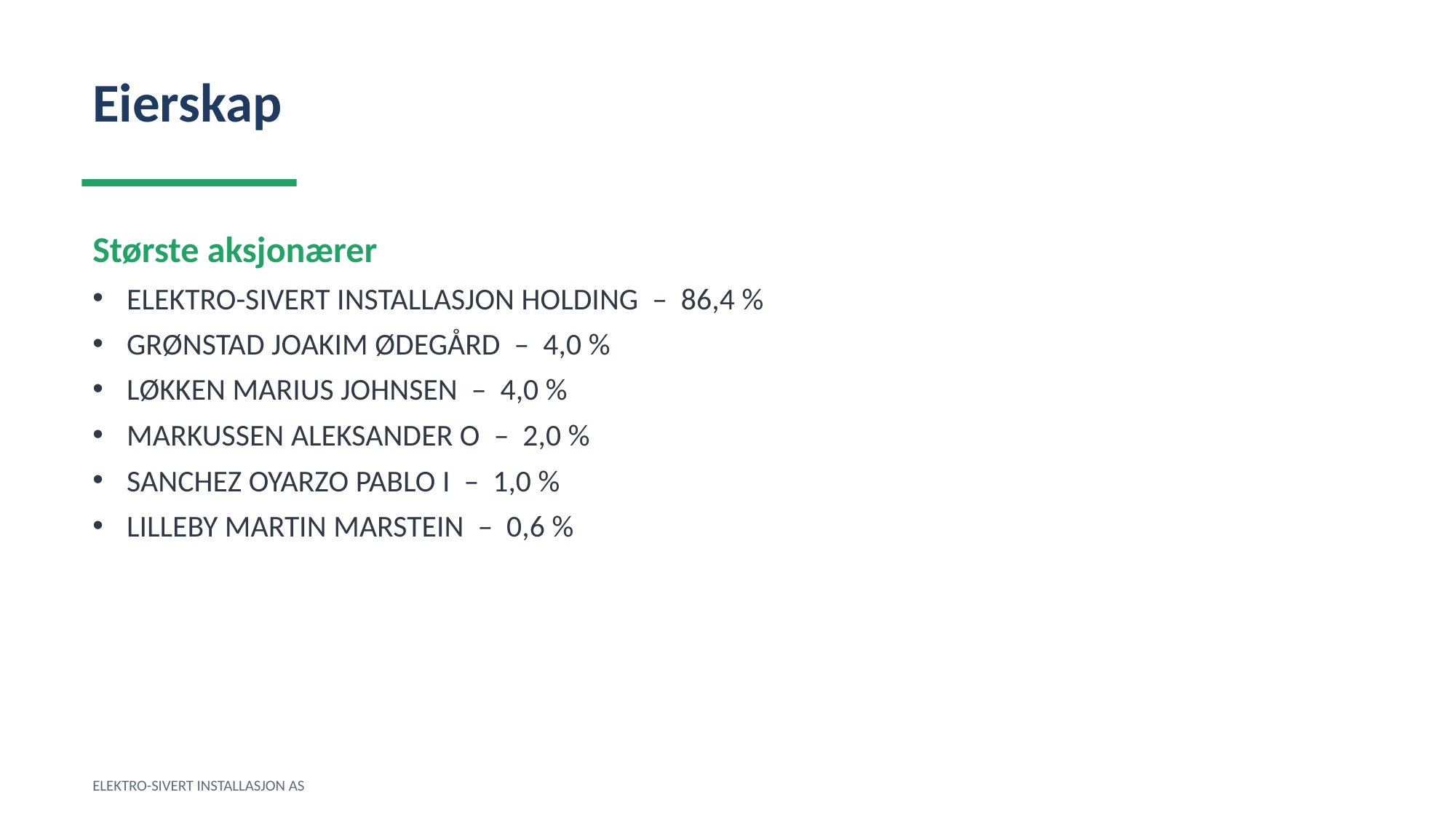

Eierskap

Største aksjonærer
ELEKTRO-SIVERT INSTALLASJON HOLDING  –  86,4 %
GRØNSTAD JOAKIM ØDEGÅRD  –  4,0 %
LØKKEN MARIUS JOHNSEN  –  4,0 %
MARKUSSEN ALEKSANDER O  –  2,0 %
SANCHEZ OYARZO PABLO I  –  1,0 %
LILLEBY MARTIN MARSTEIN  –  0,6 %
ELEKTRO-SIVERT INSTALLASJON AS